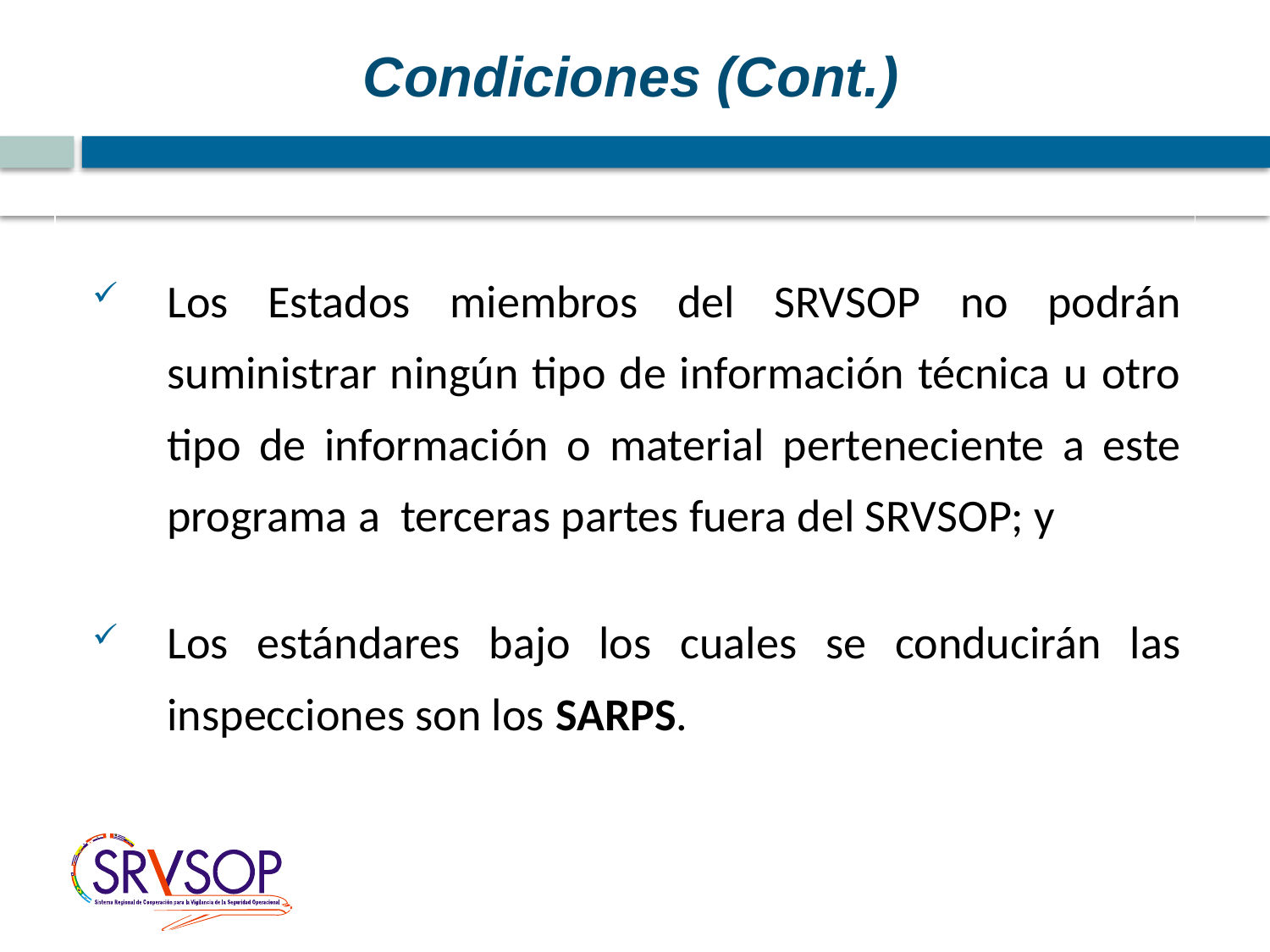

Condiciones (Cont.)

Los Estados miembros del SRVSOP no podrán suministrar ningún tipo de información técnica u otro tipo de información o material perteneciente a este programa a  terceras partes fuera del SRVSOP; y

Los estándares bajo los cuales se conducirán las inspecciones son los SARPS.